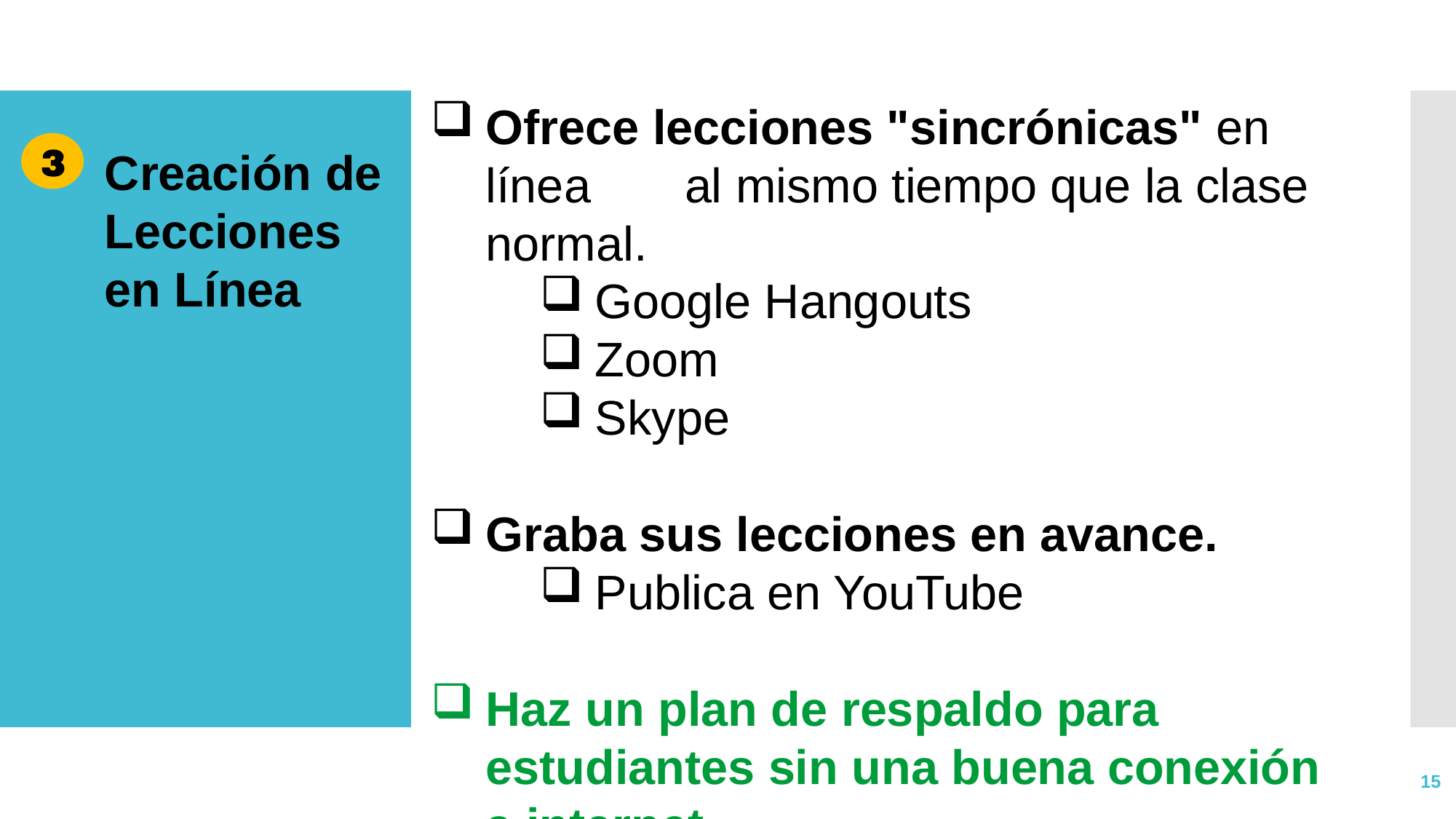

Ofrece lecciones "sincrónicas" en línea       al mismo tiempo que la clase normal.
Google Hangouts
Zoom
Skype

Graba sus lecciones en avance.
Publica en YouTube

Haz un plan de respaldo para estudiantes sin una buena conexión a internet.
3
Creación de Lecciones
en Línea

15